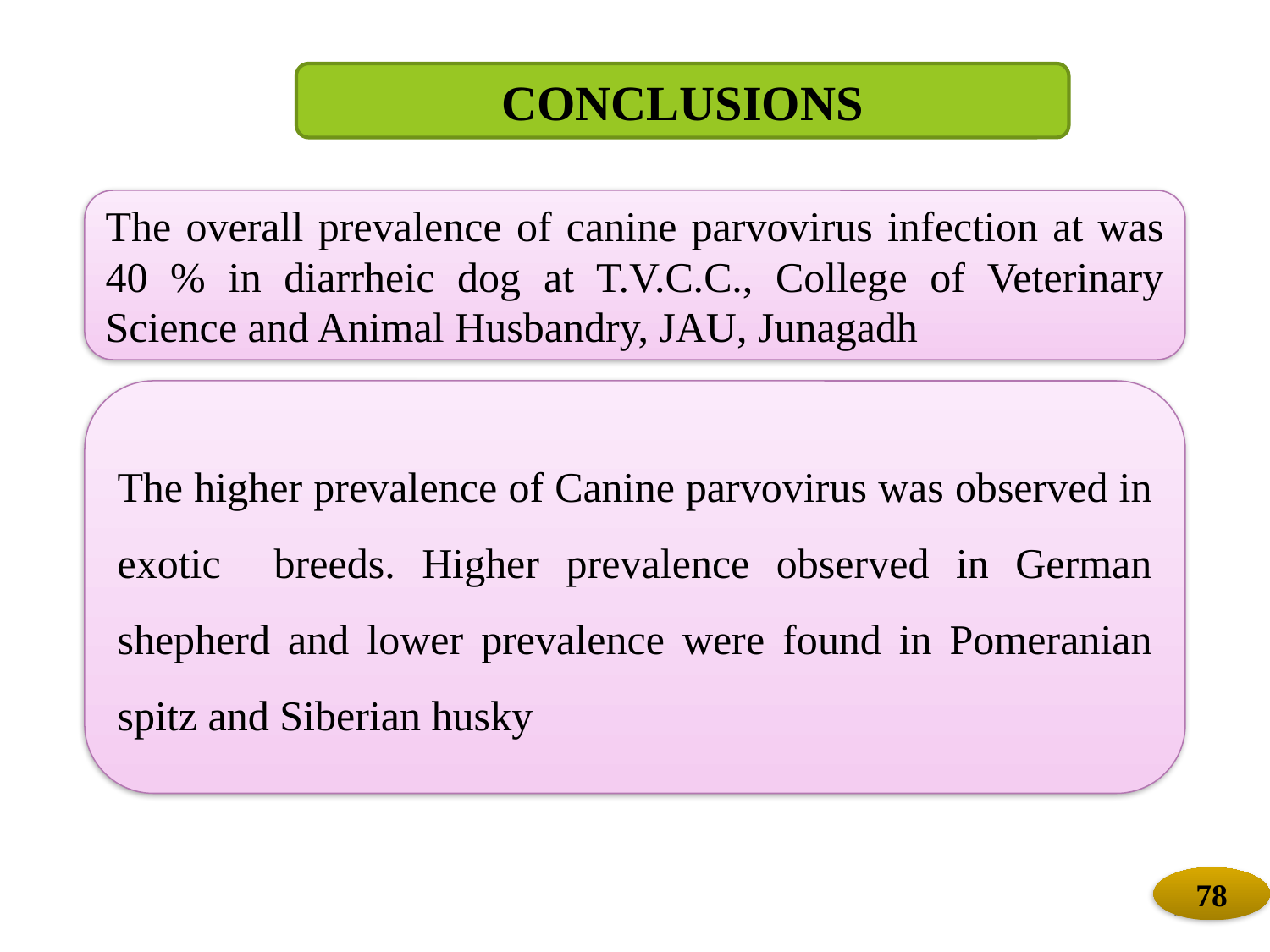

CONCLUSIONS
The overall prevalence of canine parvovirus infection at was 40 % in diarrheic dog at T.V.C.C., College of Veterinary Science and Animal Husbandry, JAU, Junagadh
The higher prevalence of Canine parvovirus was observed in exotic  breeds. Higher prevalence observed in German shepherd and lower prevalence were found in Pomeranian spitz and Siberian husky
78
78